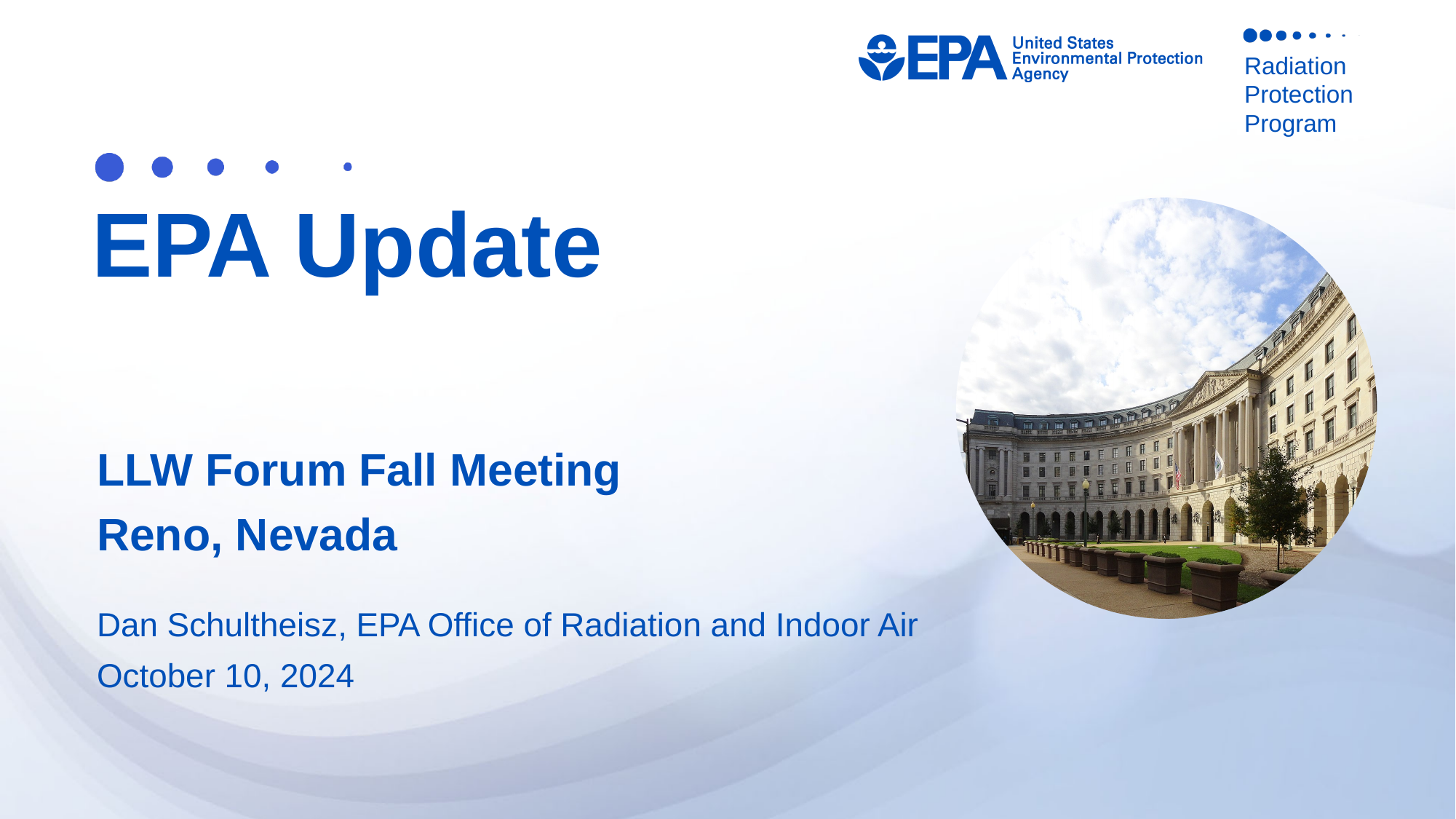

# EPA Update

LLW Forum Fall Meeting
Reno, Nevada
Dan Schultheisz, EPA Office of Radiation and Indoor Air
October 10, 2024